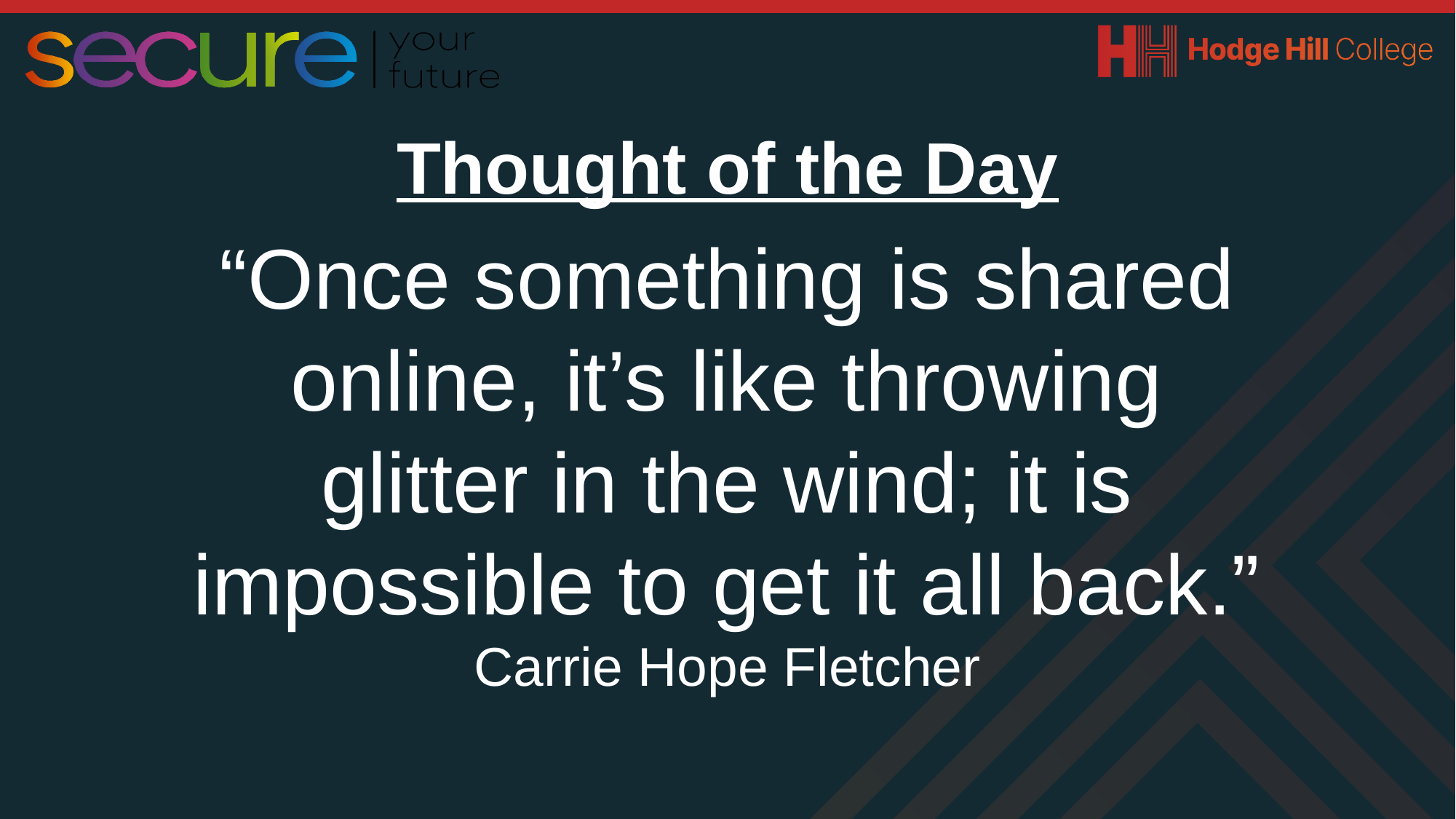

Thought of the Day
“Once something is shared online, it’s like throwing glitter in the wind; it is impossible to get it all back.”
Carrie Hope Fletcher